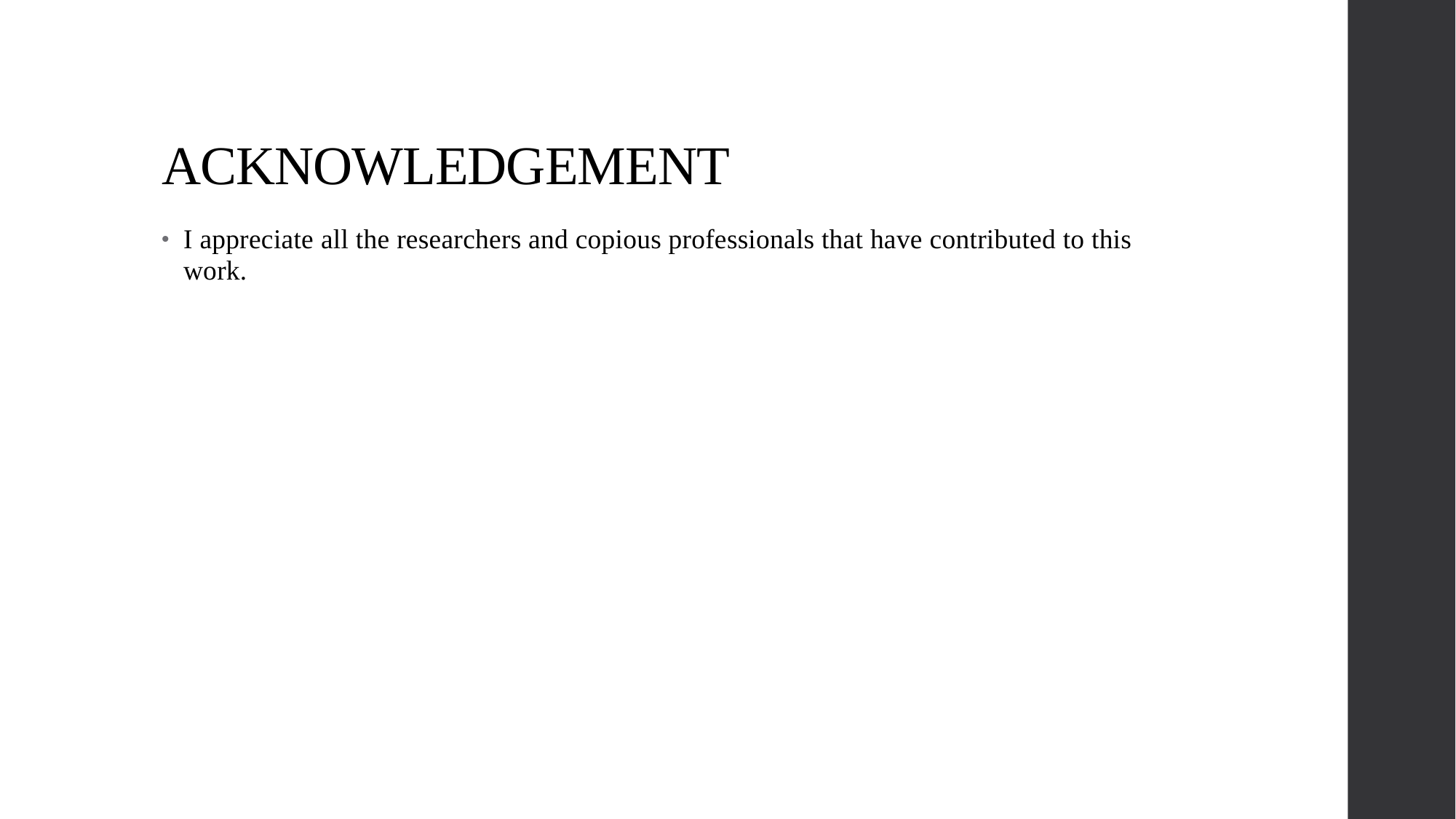

# ACKNOWLEDGEMENT
I appreciate all the researchers and copious professionals that have contributed to this work.